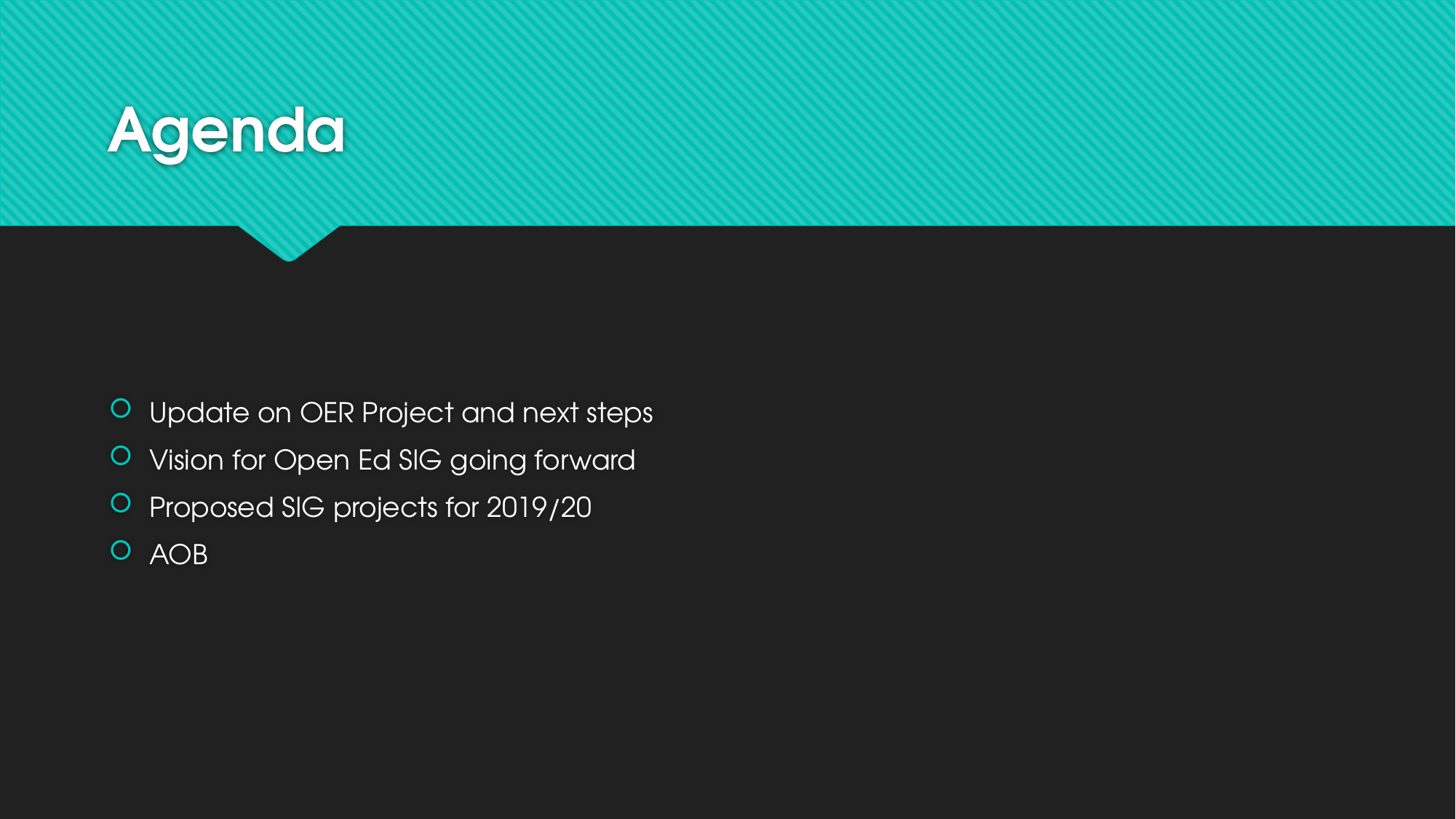

# Agenda
Update on OER Project and next steps
Vision for Open Ed SIG going forward
Proposed SIG projects for 2019/20
AOB